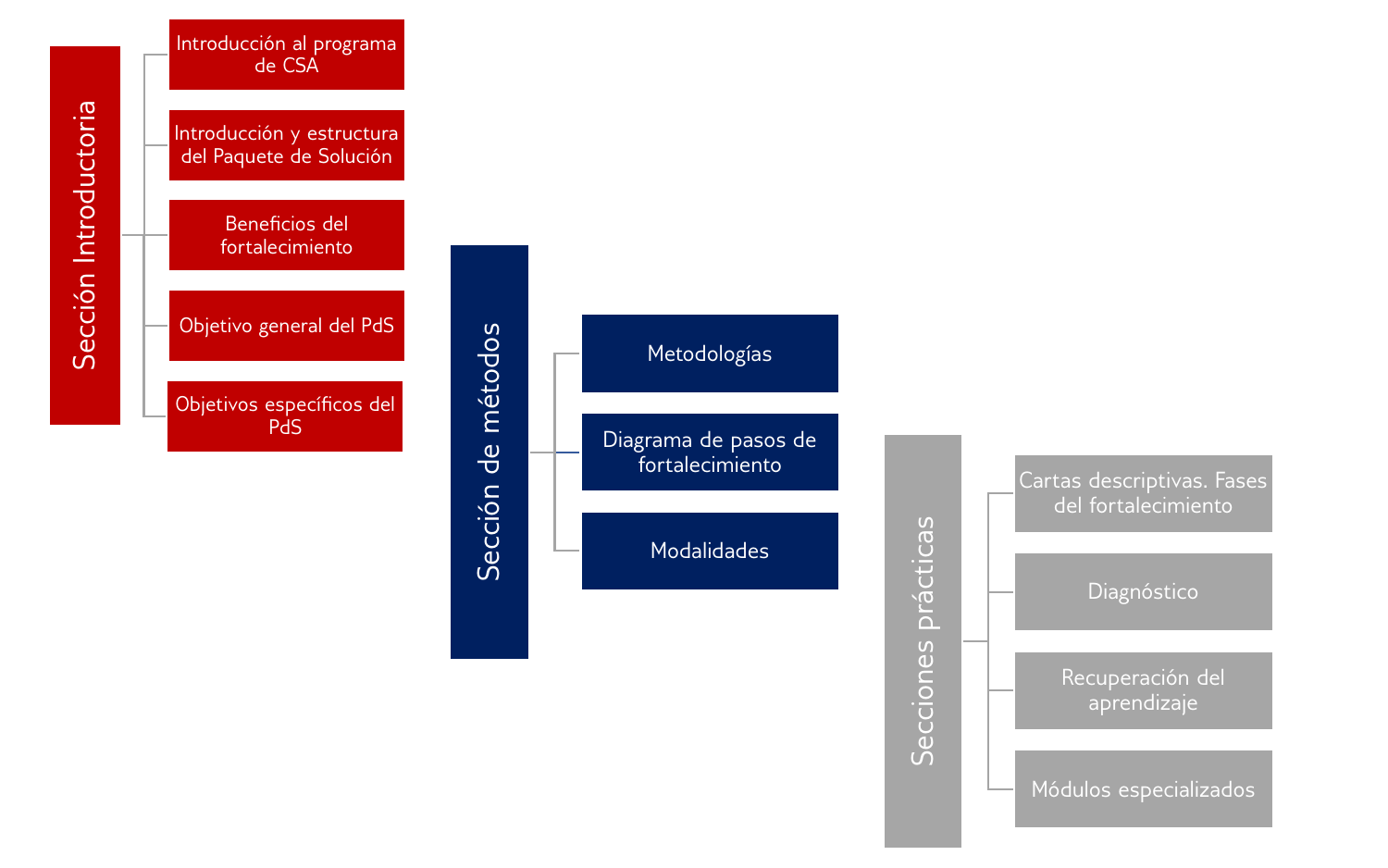

Sección Introductoria
Introducción al programa de CSA
Introducción y estructura del Paquete de Solución
Beneficios del fortalecimiento
Objetivo general del PdS
Objetivos específicos del PdS

Sección de métodos
Metodologías
Diagrama de pasos de fortalecimiento
Modalidades

Secciones prácticas
Cartas descriptivas. Fases del fortalecimiento
Diagnóstico
Recuperación del aprendizaje
Módulos especializados